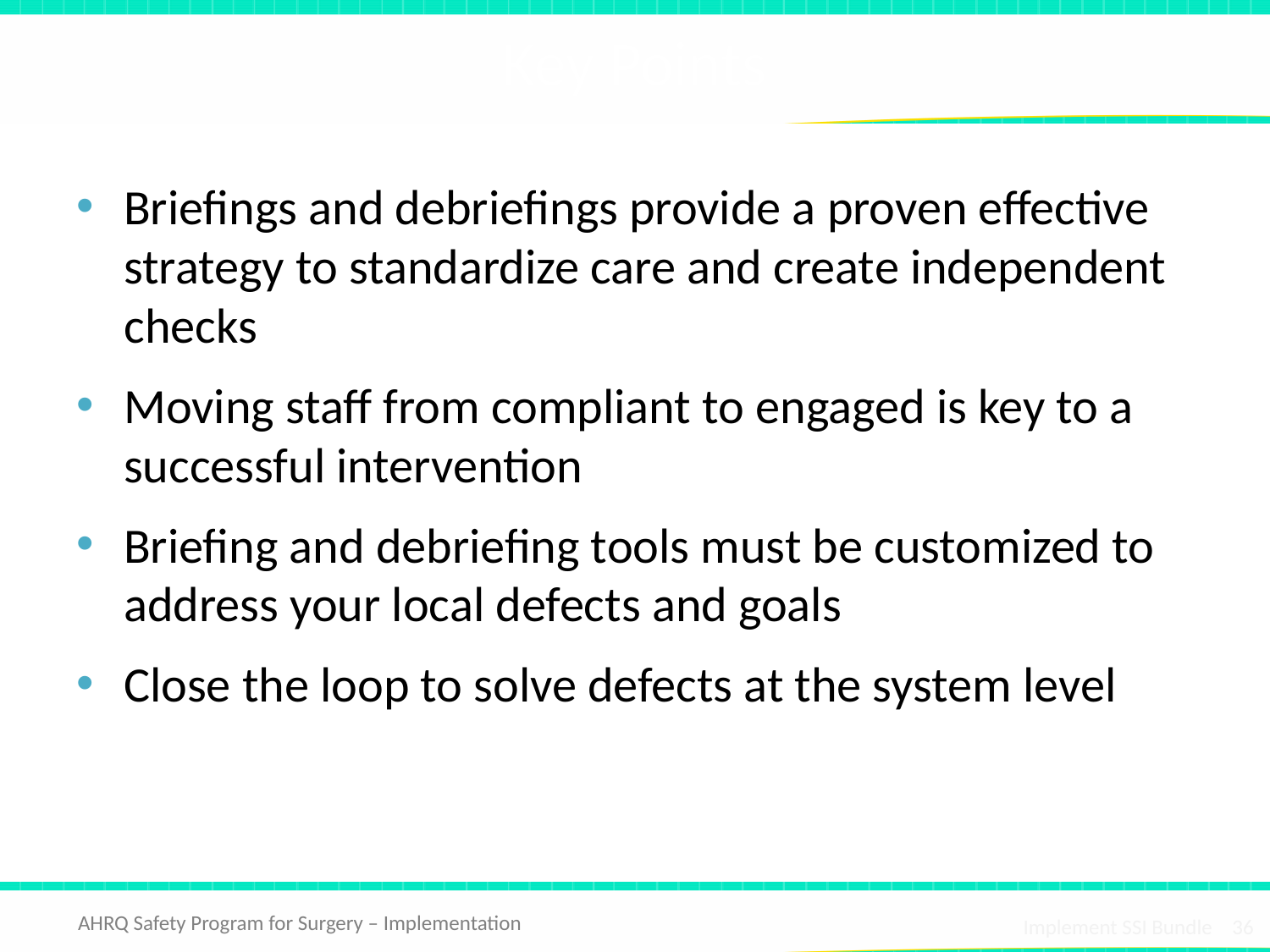

# Key Points
Briefings and debriefings provide a proven effective strategy to standardize care and create independent checks
Moving staff from compliant to engaged is key to a successful intervention
Briefing and debriefing tools must be customized to address your local defects and goals
Close the loop to solve defects at the system level